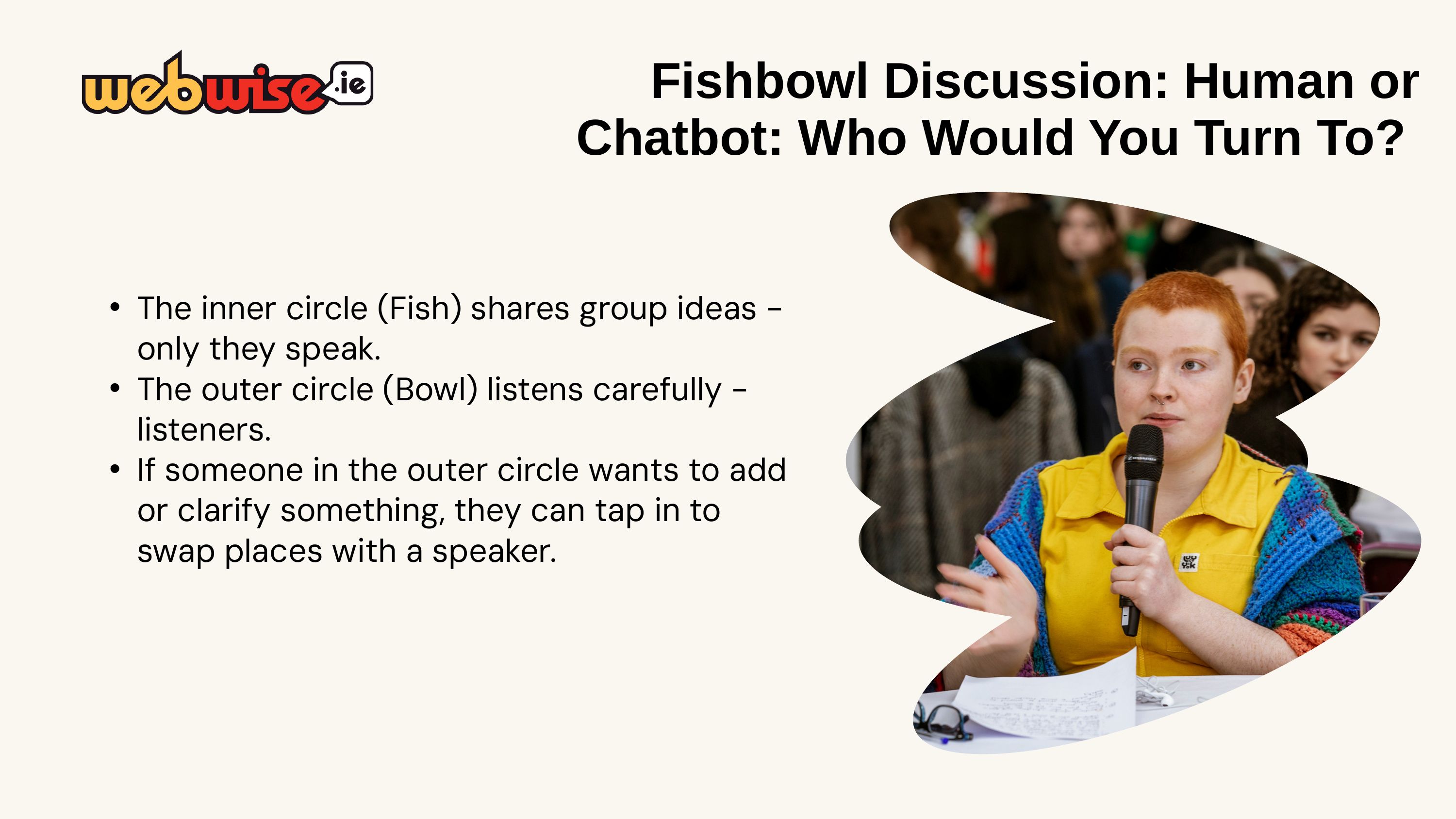

Fishbowl Discussion: Human or Chatbot: Who Would You Turn To?

The inner circle (Fish) shares group ideas - only they speak.
The outer circle (Bowl) listens carefully - listeners.
If someone in the outer circle wants to add or clarify something, they can tap in to swap places with a speaker.